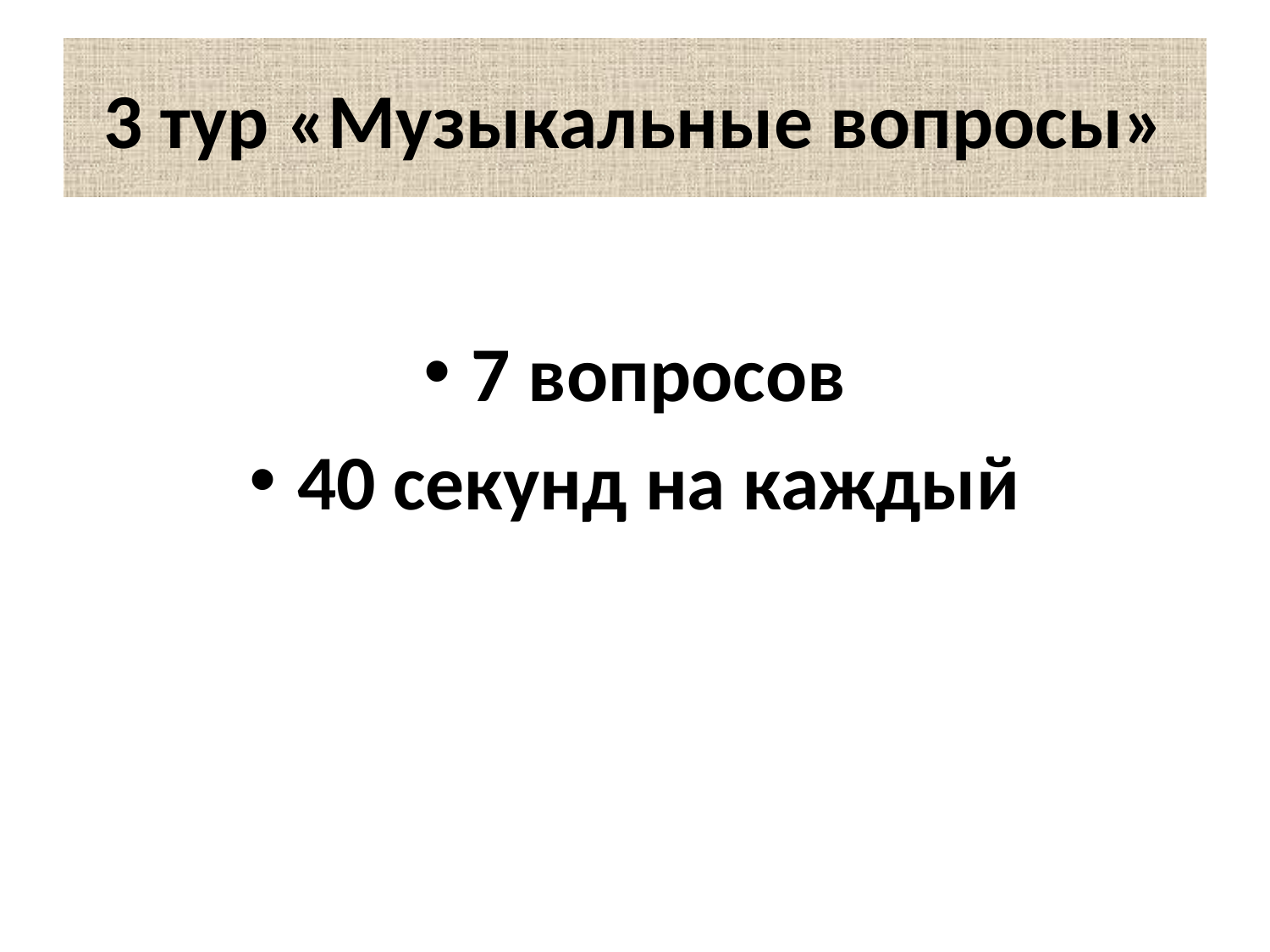

# 3 тур «Музыкальные вопросы»
7 вопросов
40 секунд на каждый